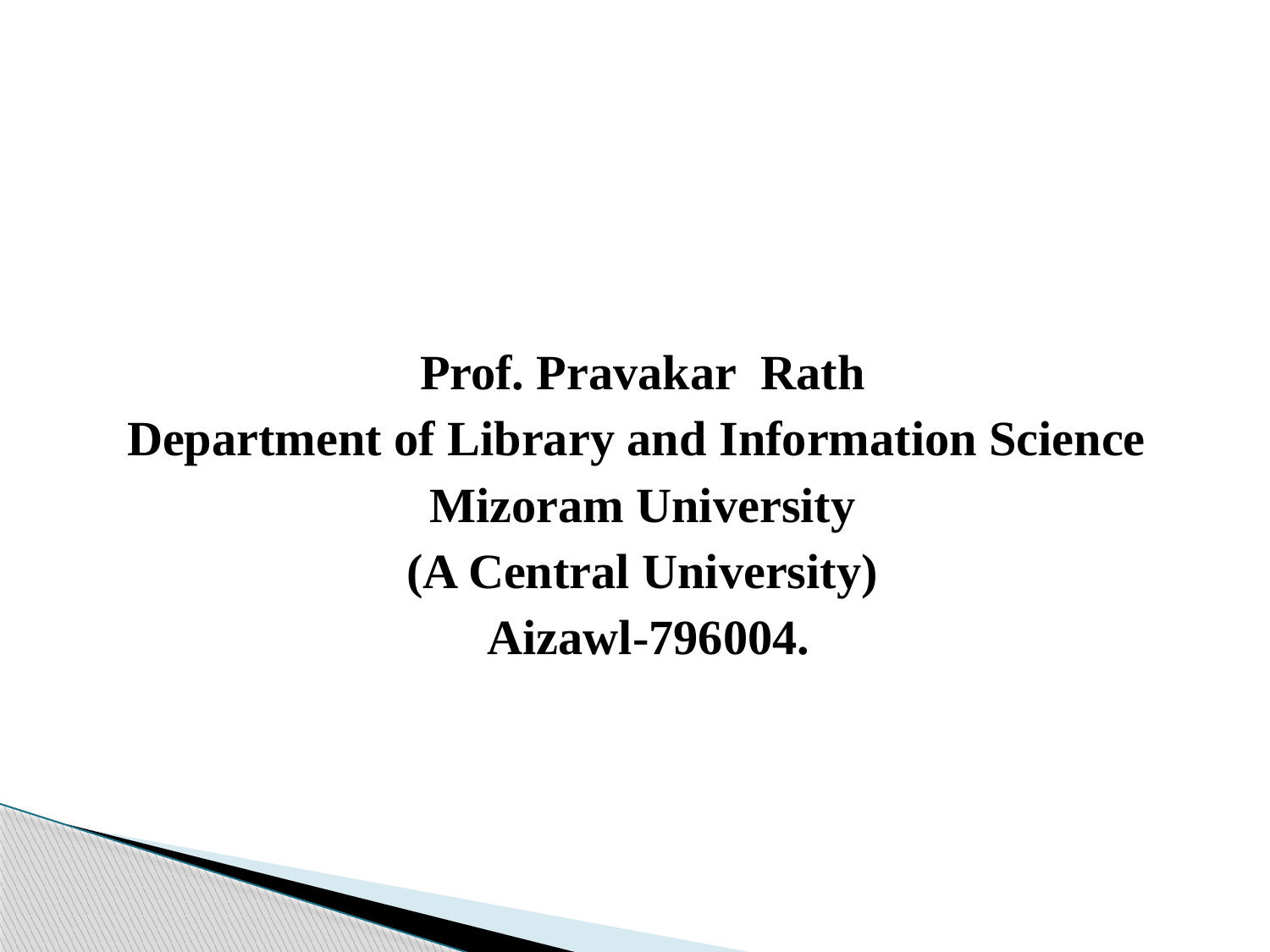

Prof. Pravakar  Rath
Department of Library and Information Science
Mizoram University
(A Central University)
 Aizawl-796004.